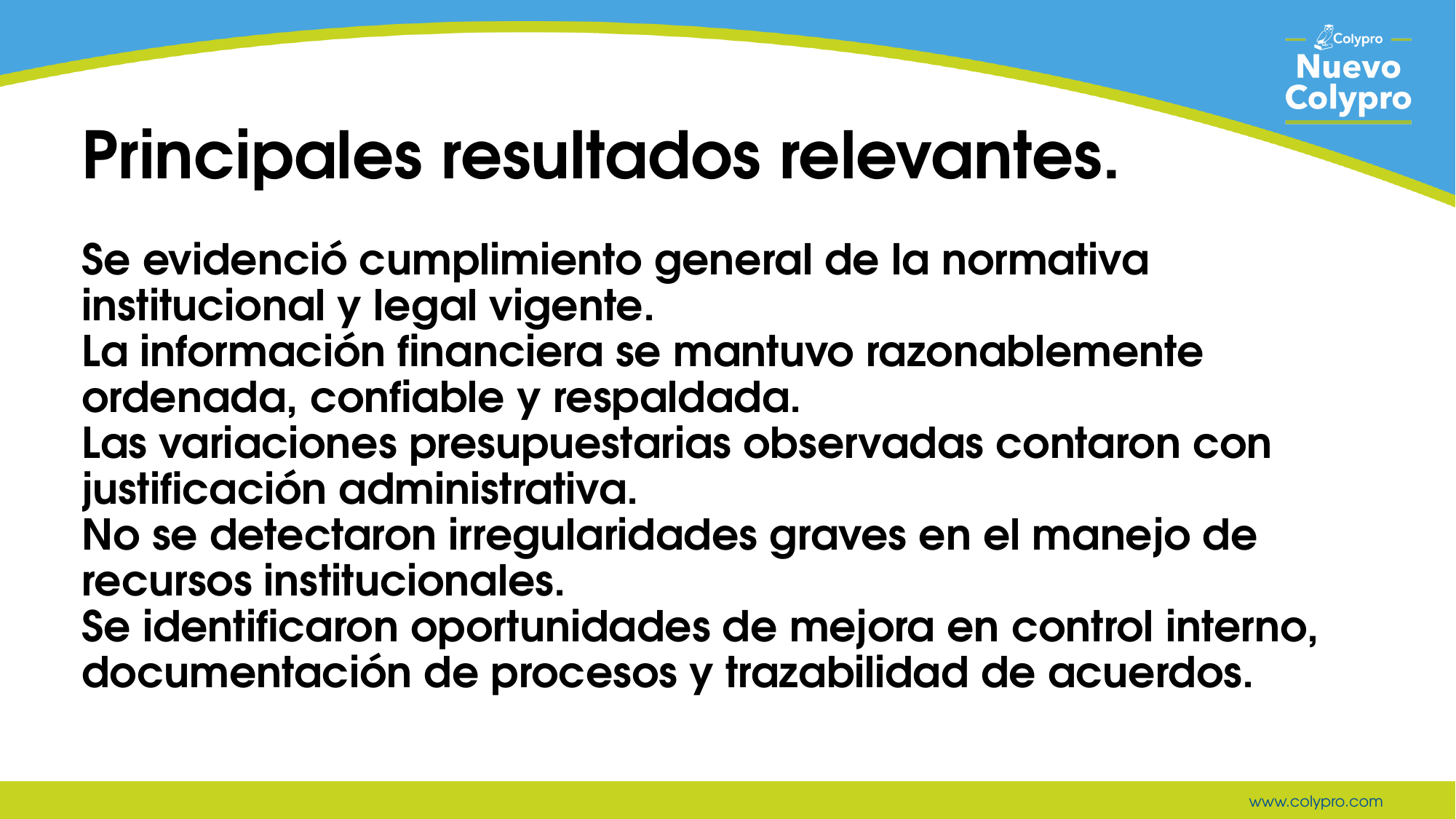

# Principales resultados relevantes. Se evidenció cumplimiento general de la normativa institucional y legal vigente. La información financiera se mantuvo razonablemente ordenada, confiable y respaldada. Las variaciones presupuestarias observadas contaron con justificación administrativa. No se detectaron irregularidades graves en el manejo de recursos institucionales. Se identificaron oportunidades de mejora en control interno, documentación de procesos y trazabilidad de acuerdos.